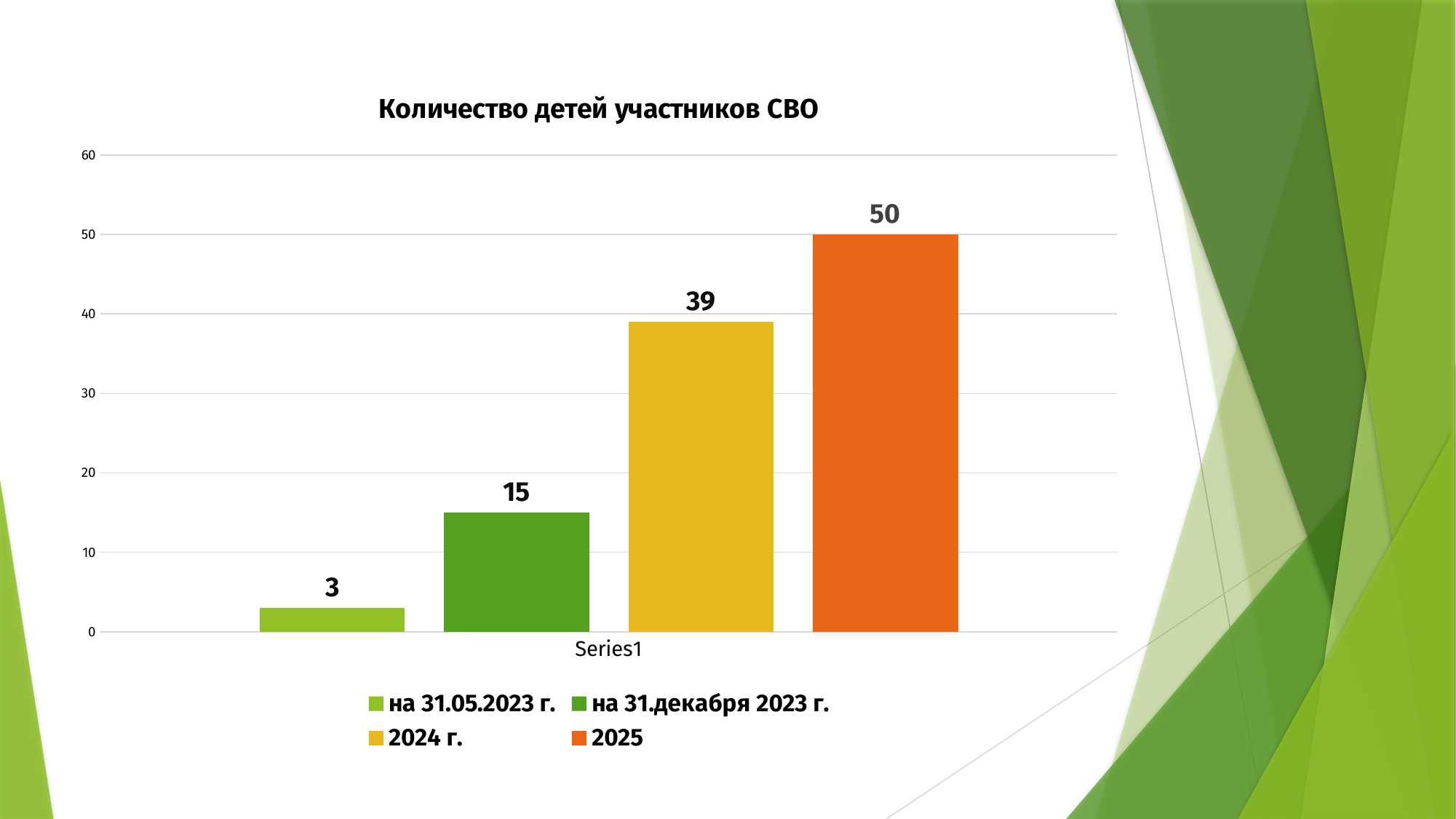

### Chart: Количество детей участников СВО

| Category | на 31.05.2023 г. | на 31.декабря 2023 г. | 2024 г. | 2025 |
|---|---|---|---|---|
|  | 3.0 | 15.0 | 39.0 | 50.0 |